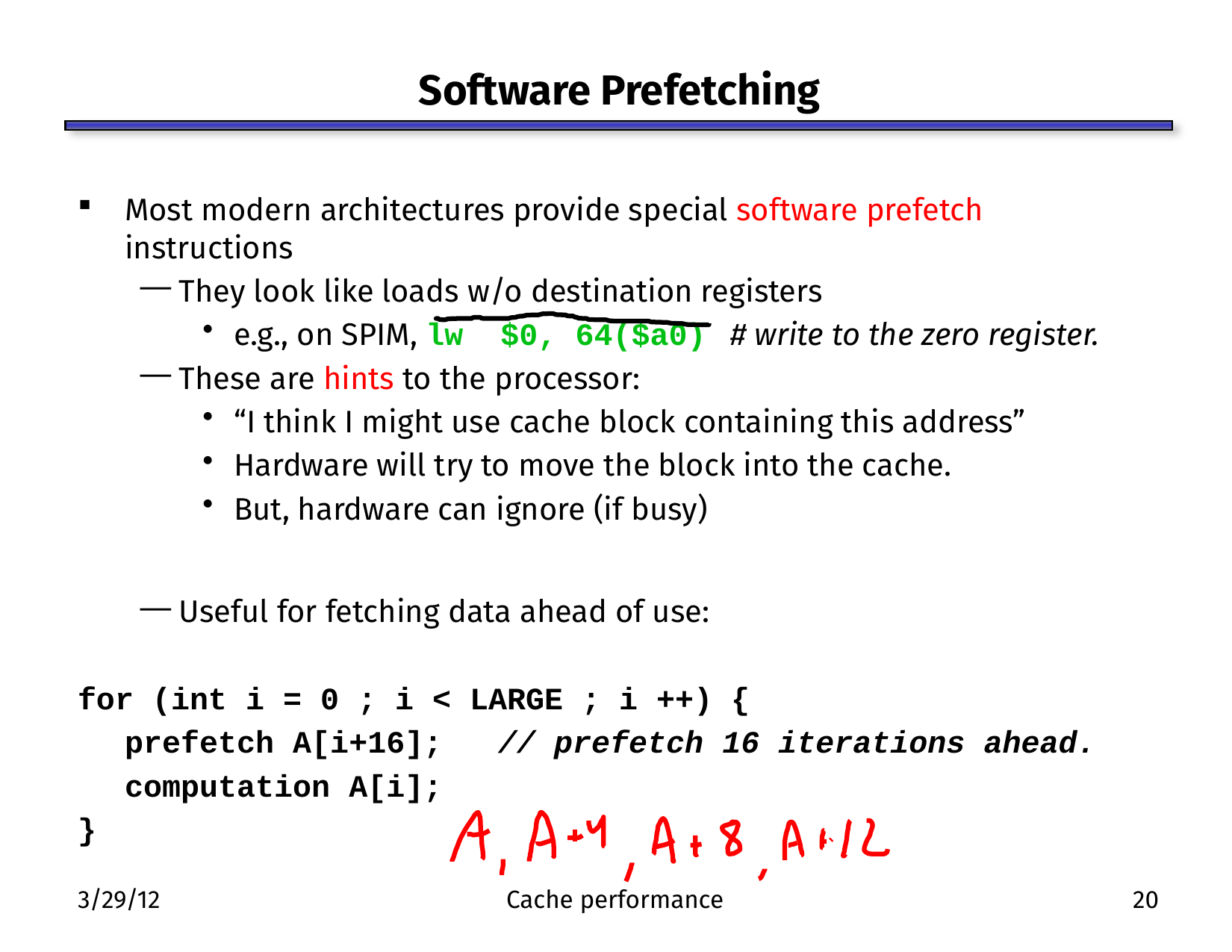

# Software Prefetching

Most modern architectures provide special software prefetch instructions
They look like loads w/o destination registers
e.g., on SPIM, lw  $0, 64($a0)   # write to the zero register.
These are hints to the processor:
“I think I might use cache block containing this address”
Hardware will try to move the block into the cache.
But, hardware can ignore (if busy)

Useful for fetching data ahead of use:

for (int i = 0 ; i < LARGE ; i ++) {
	prefetch A[i+16];   // prefetch 16 iterations ahead.
	computation A[i];
}

3/29/12
Cache performance
20